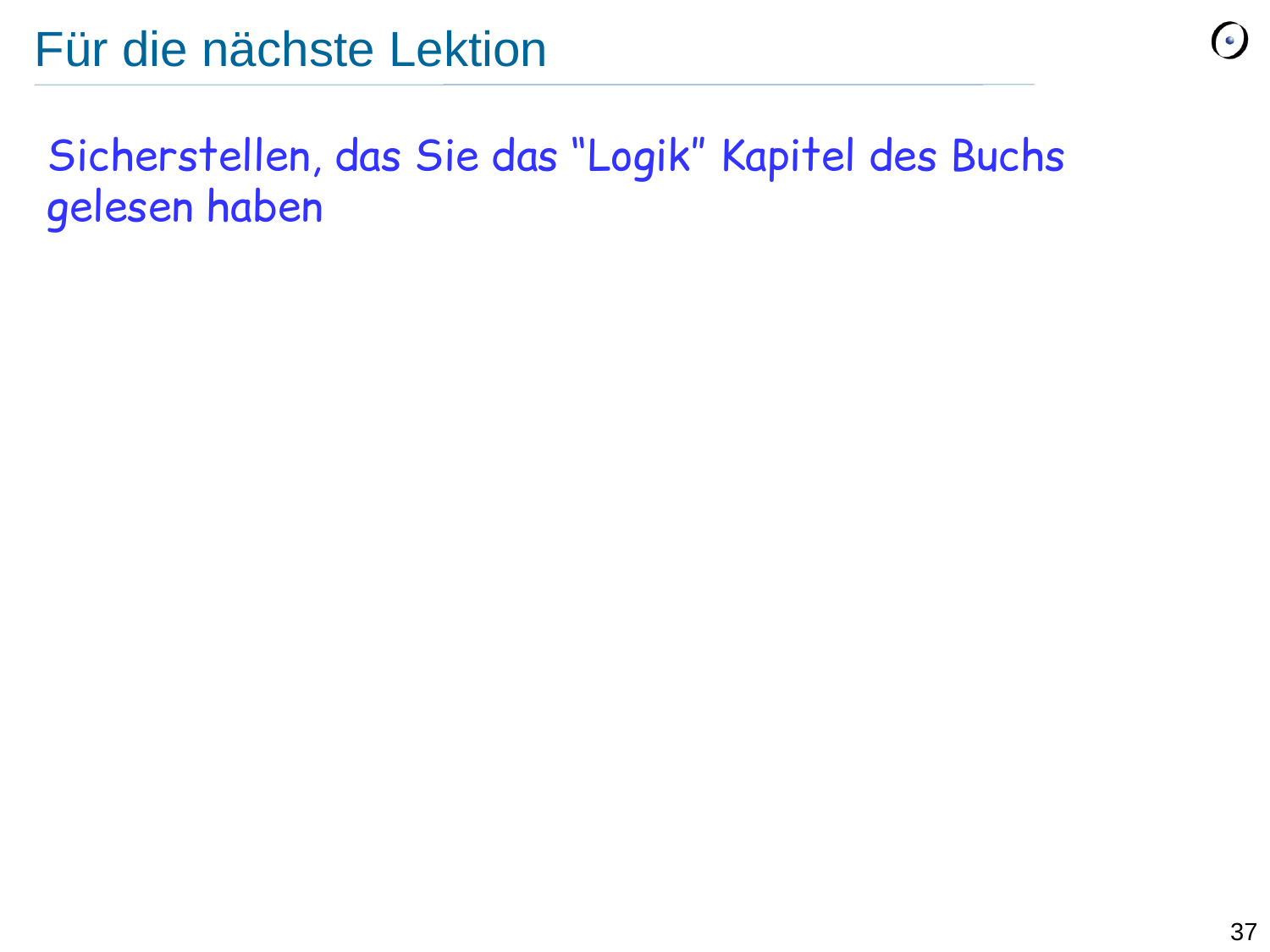

# Für die nächste Lektion
Sicherstellen, das Sie das “Logik” Kapitel des Buchs gelesen haben